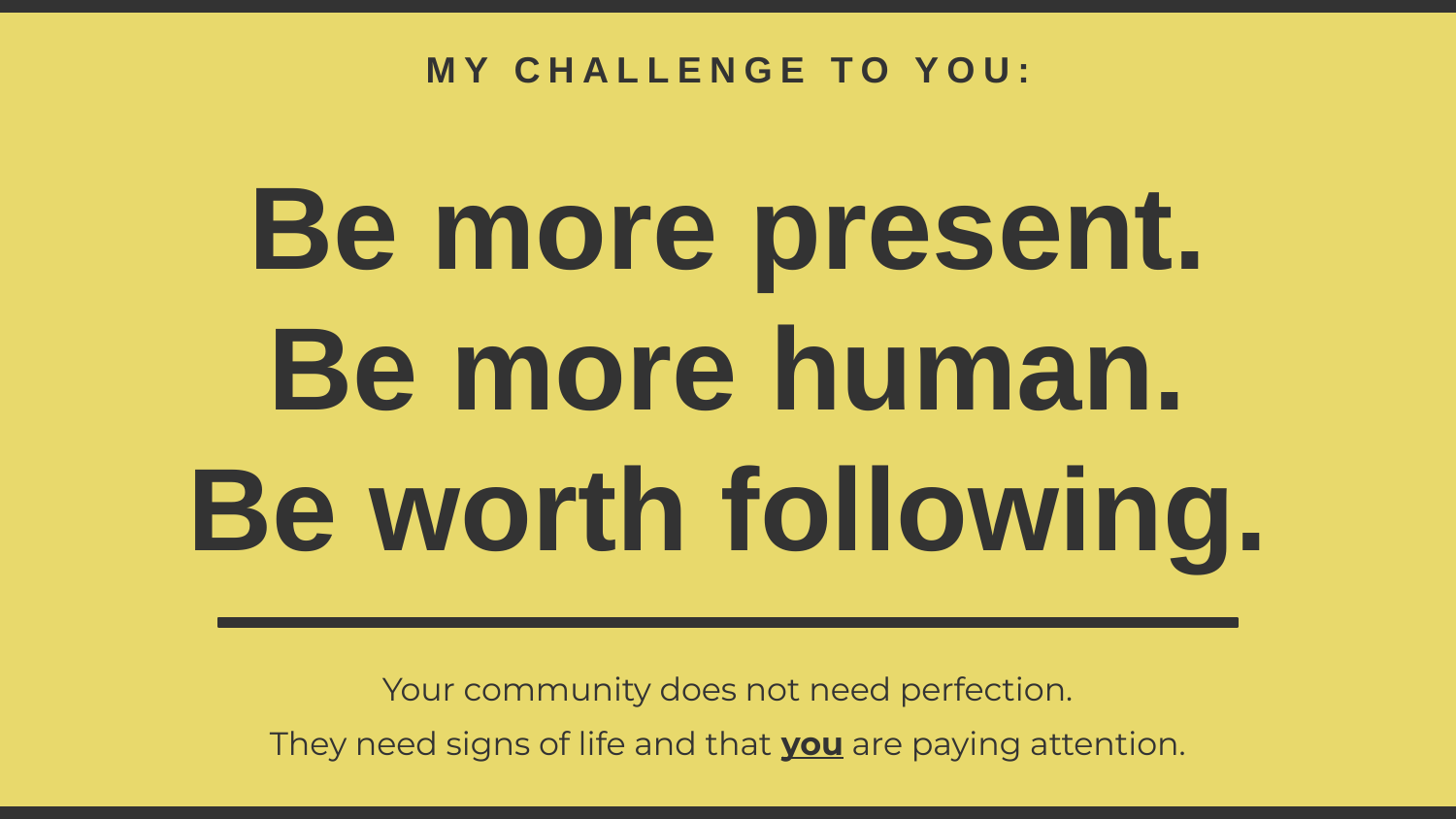

MY CHALLENGE TO YOU:
Be more present.
Be more human.
Be worth following.

Your community does not need perfection.
They need signs of life and that you are paying attention.